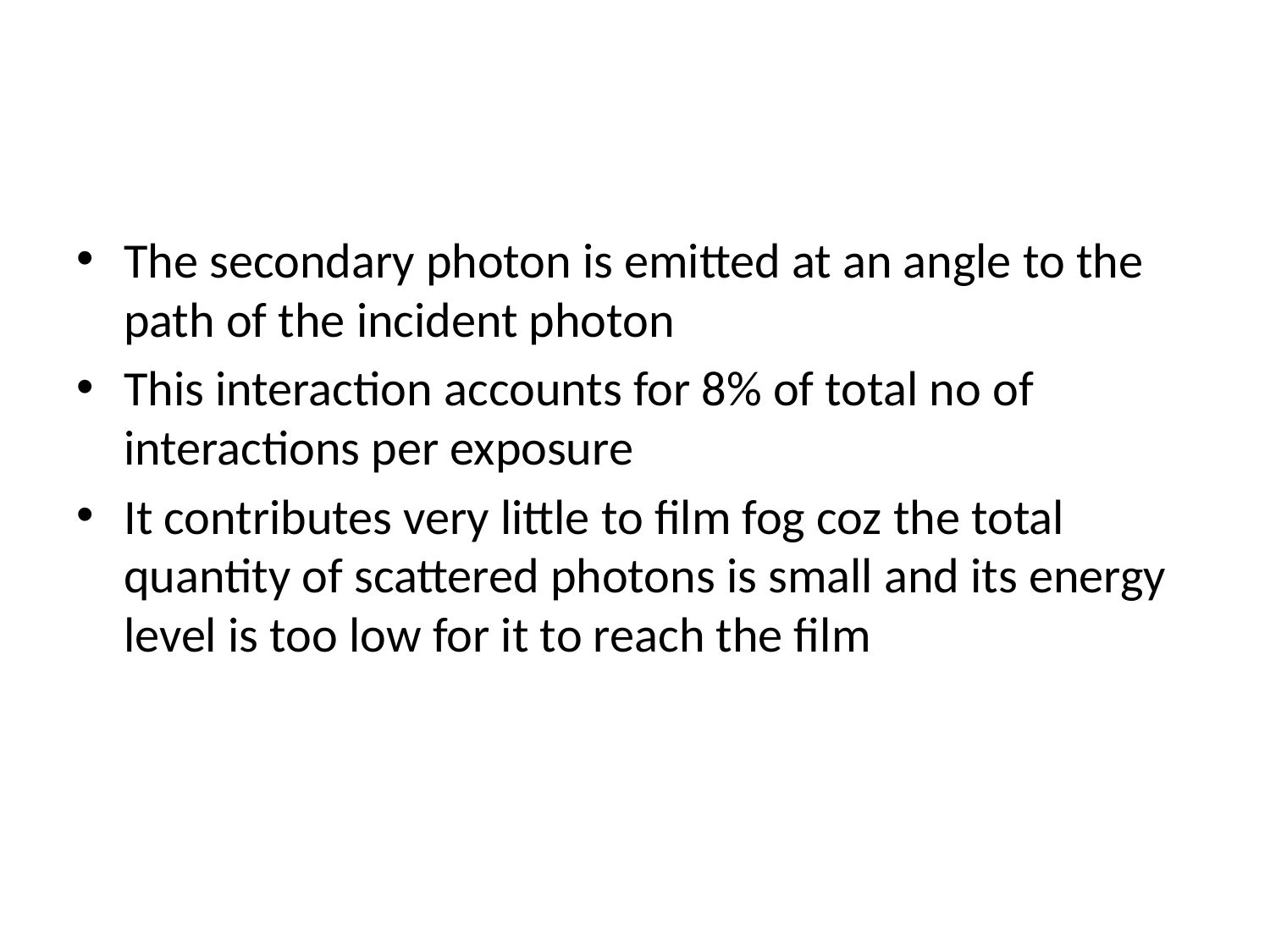

#
The secondary photon is emitted at an angle to the path of the incident photon
This interaction accounts for 8% of total no of interactions per exposure
It contributes very little to film fog coz the total quantity of scattered photons is small and its energy level is too low for it to reach the film